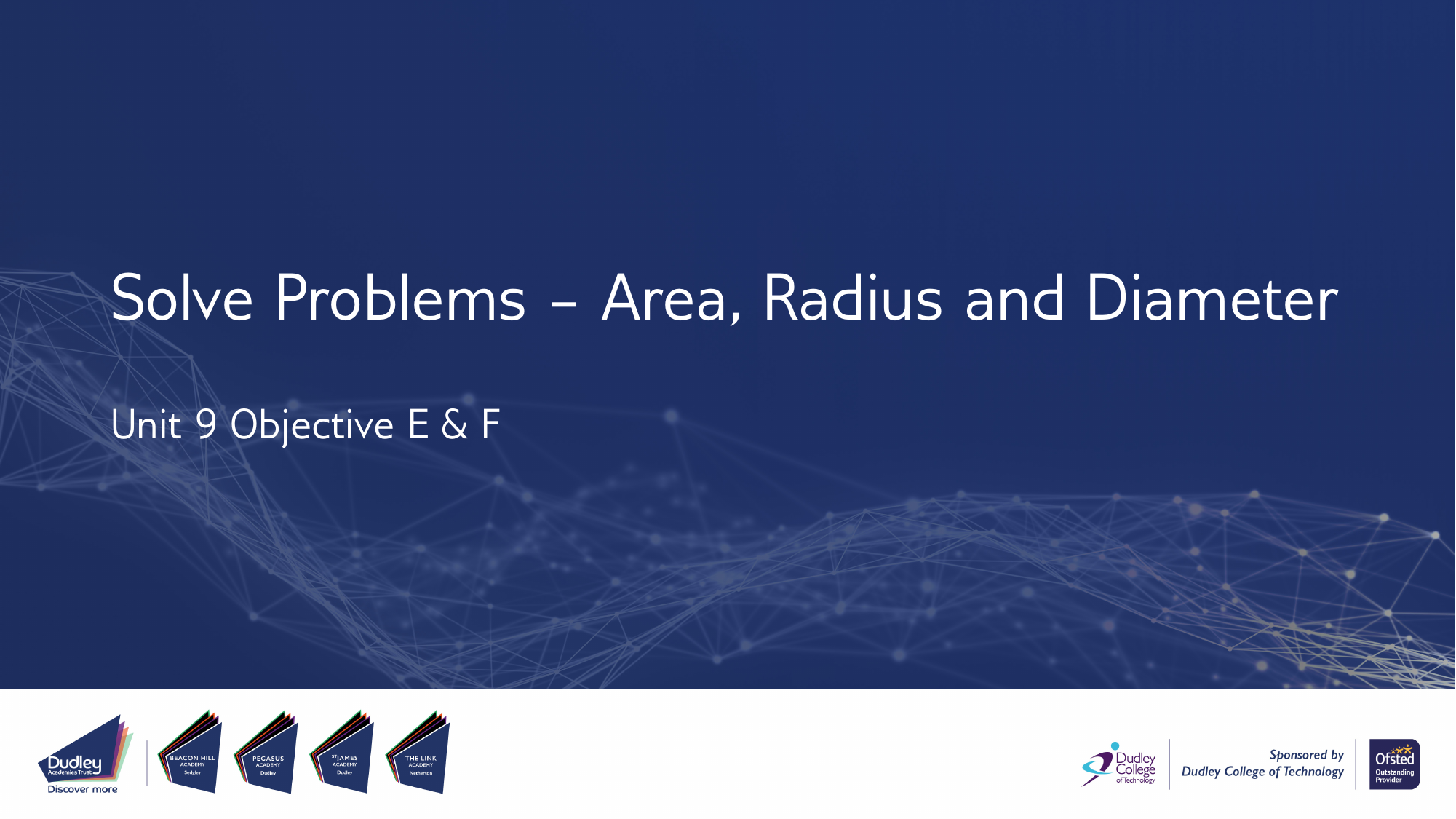

# Solve Problems – Area, Radius and Diameter
Unit 9 Objective E & F